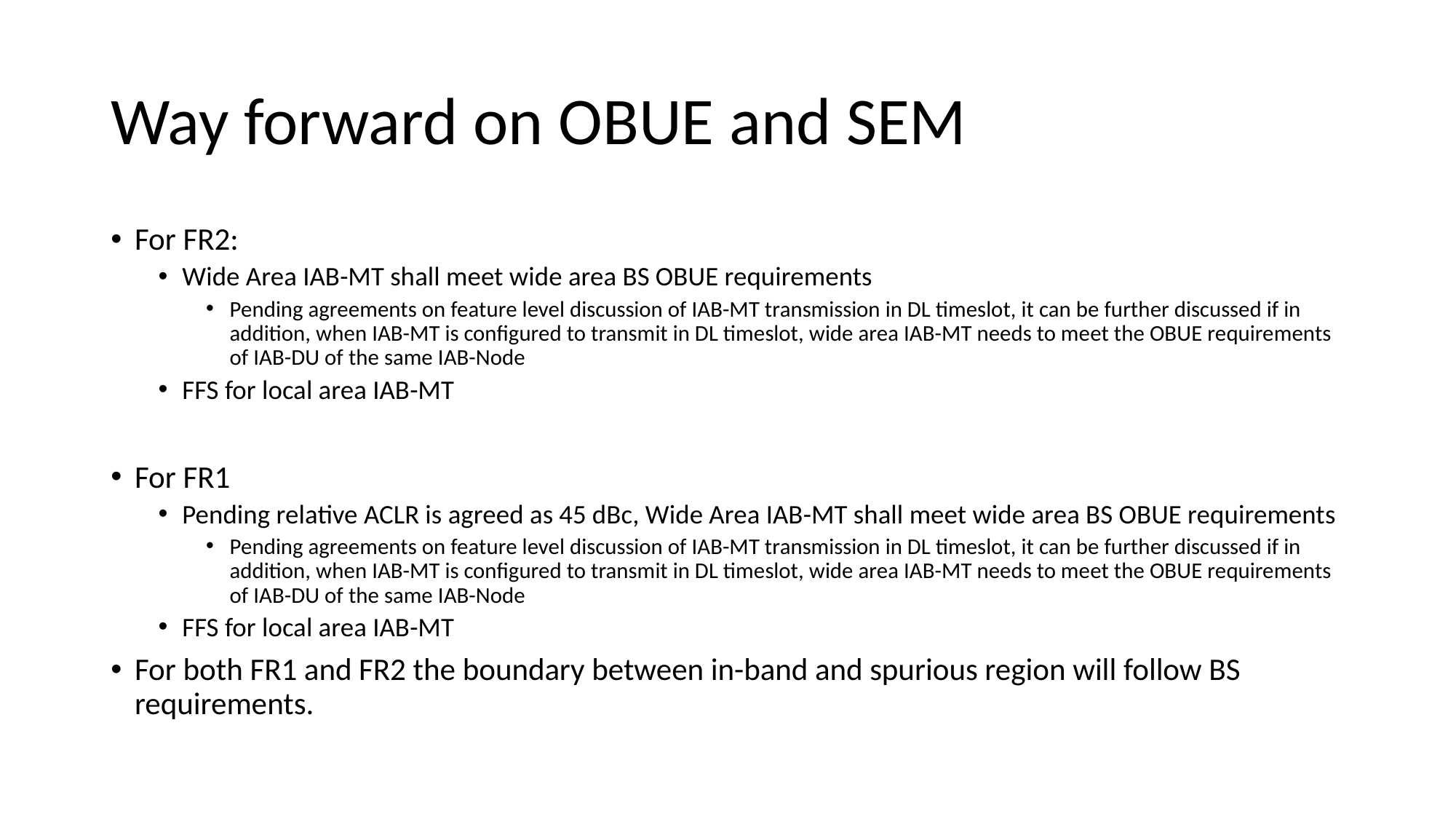

# Way forward on OBUE and SEM
For FR2:
Wide Area IAB-MT shall meet wide area BS OBUE requirements
Pending agreements on feature level discussion of IAB-MT transmission in DL timeslot, it can be further discussed if in addition, when IAB-MT is configured to transmit in DL timeslot, wide area IAB-MT needs to meet the OBUE requirements of IAB-DU of the same IAB-Node
FFS for local area IAB-MT

For FR1
Pending relative ACLR is agreed as 45 dBc, Wide Area IAB-MT shall meet wide area BS OBUE requirements
Pending agreements on feature level discussion of IAB-MT transmission in DL timeslot, it can be further discussed if in addition, when IAB-MT is configured to transmit in DL timeslot, wide area IAB-MT needs to meet the OBUE requirements of IAB-DU of the same IAB-Node
FFS for local area IAB-MT
For both FR1 and FR2 the boundary between in-band and spurious region will follow BS requirements.